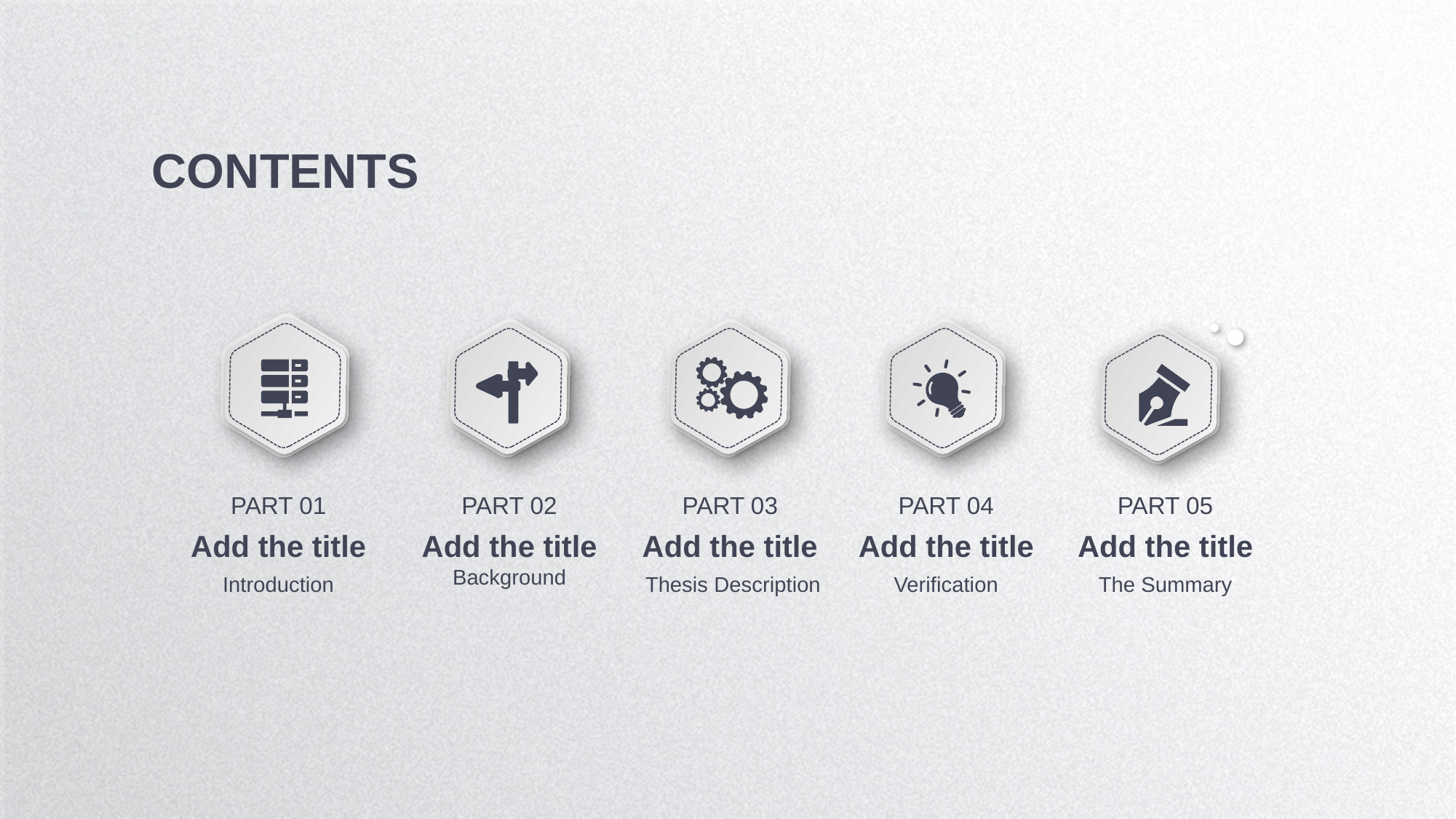

CONTENTS

PART 01
Add the title
Introduction
PART 02
Add the title
Background
PART 03
Add the title
 Thesis Description
PART 04
Add the title
Verification
PART 05
Add the title
The Summary